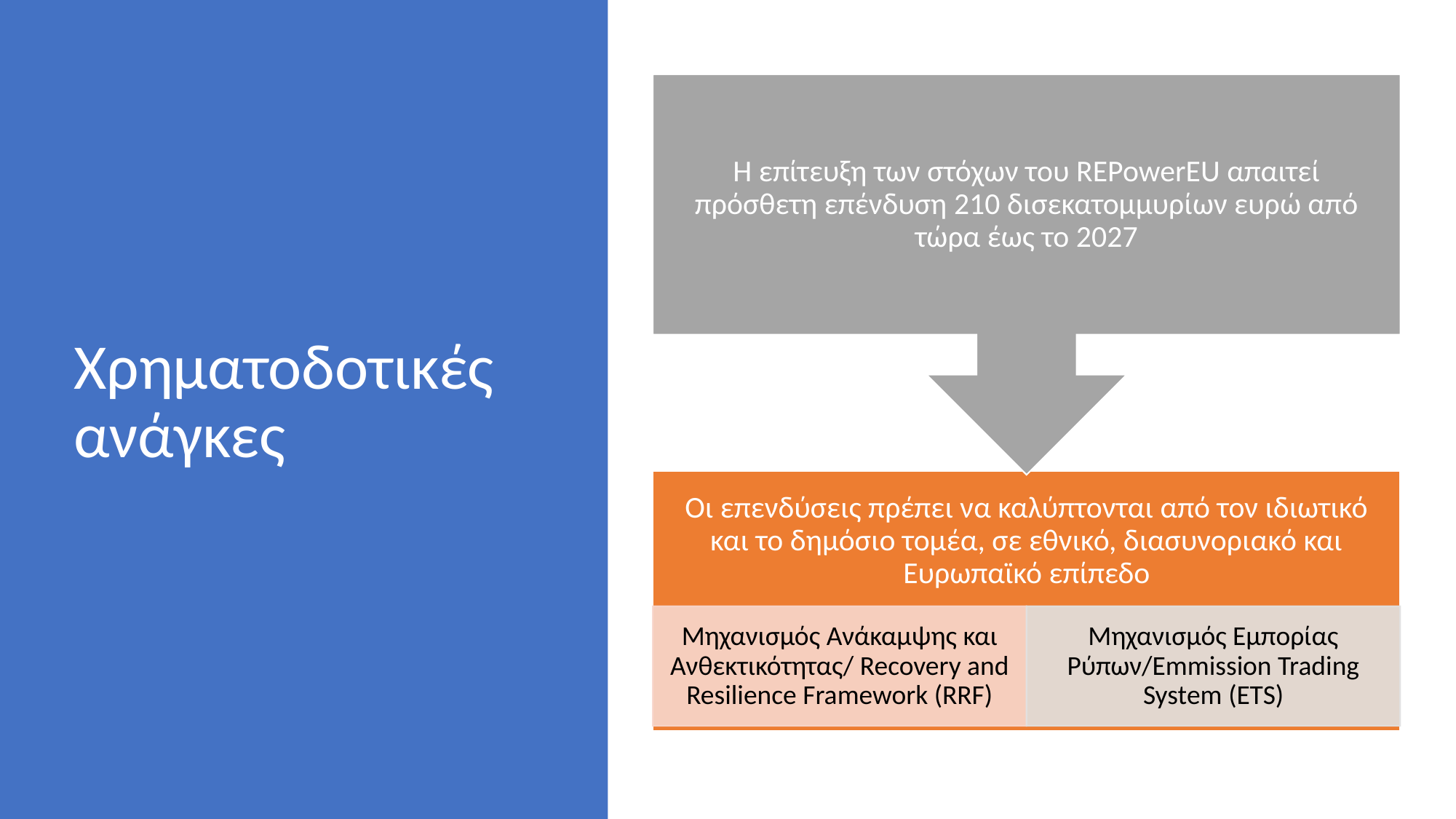

# Χρηματοδοτικές ανάγκες
Οι επενδύσεις πρέπει να καλύπτονται από τον ιδιωτικό και το δημόσιο τομέα, σε εθνικό, διασυνοριακό και Ευρωπαϊκό επίπεδο
Μηχανισμός Ανάκαμψης και Ανθεκτικότητας/ Recovery and Resilience Framework (RRF)
Μηχανισμός Εμπορίας Ρύπων/Emmission Trading System (ETS)
Η επίτευξη των στόχων του REPowerEU απαιτεί πρόσθετη επένδυση 210 δισεκατομμυρίων ευρώ από τώρα έως το 2027